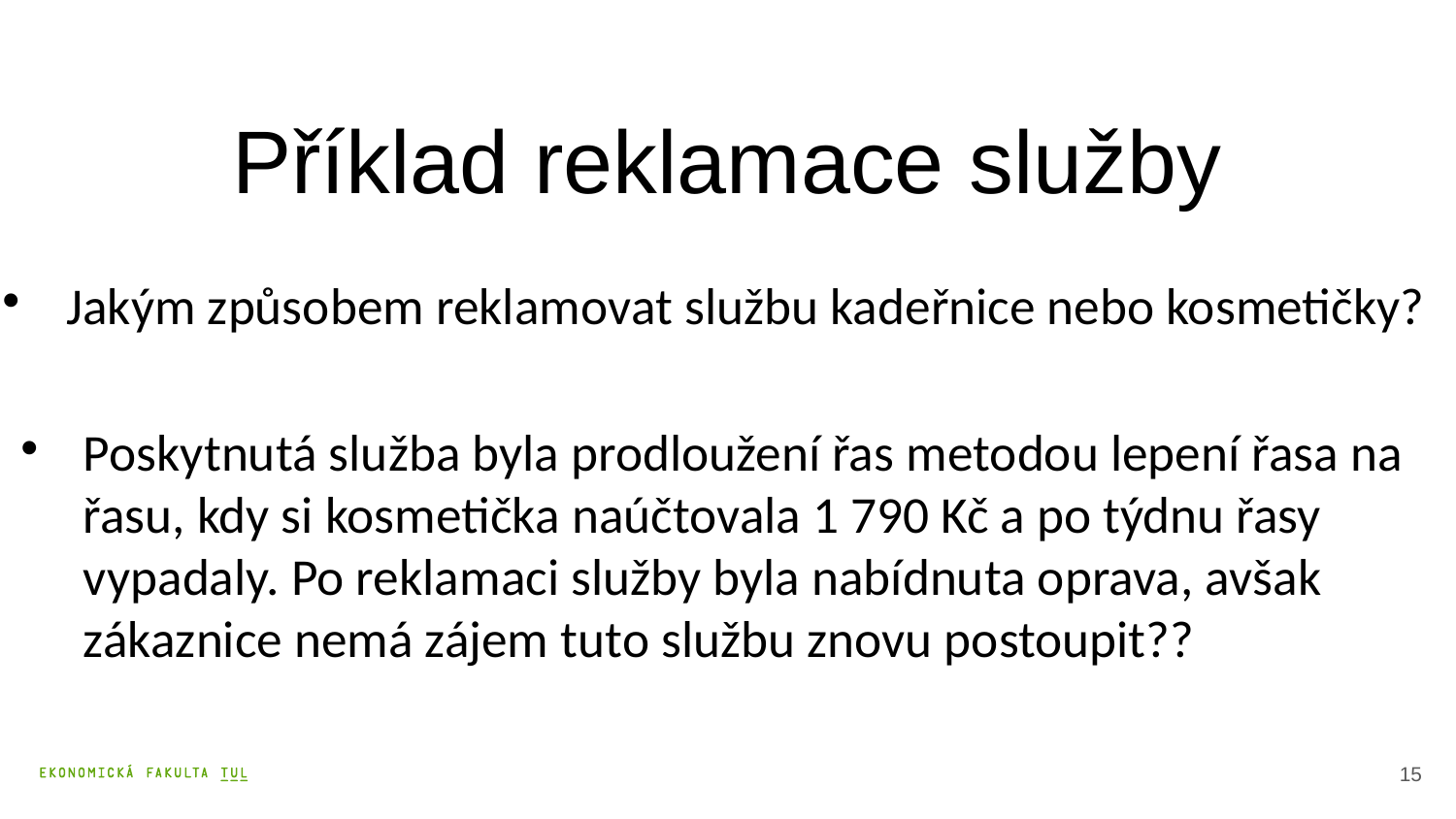

Příklad reklamace služby
Jakým způsobem reklamovat službu kadeřnice nebo kosmetičky?
Poskytnutá služba byla prodloužení řas metodou lepení řasa na řasu, kdy si kosmetička naúčtovala 1 790 Kč a po týdnu řasy vypadaly. Po reklamaci služby byla nabídnuta oprava, avšak zákaznice nemá zájem tuto službu znovu postoupit??
15